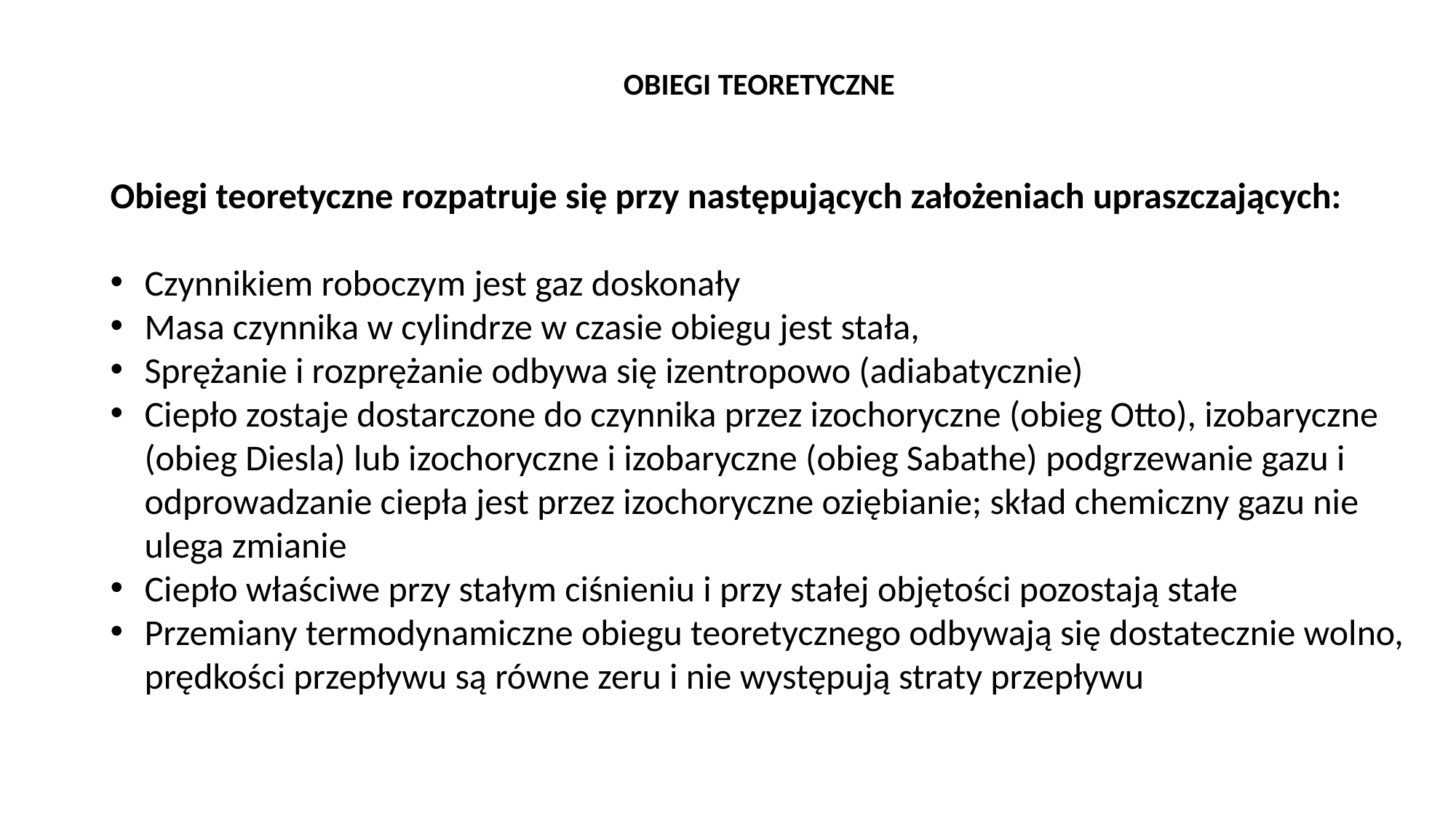

OBIEGI TEORETYCZNE
Obiegi teoretyczne rozpatruje się przy następujących założeniach upraszczających:

Czynnikiem roboczym jest gaz doskonały
Masa czynnika w cylindrze w czasie obiegu jest stała,
Sprężanie i rozprężanie odbywa się izentropowo (adiabatycznie)
Ciepło zostaje dostarczone do czynnika przez izochoryczne (obieg Otto), izobaryczne (obieg Diesla) lub izochoryczne i izobaryczne (obieg Sabathe) podgrzewanie gazu i odprowadzanie ciepła jest przez izochoryczne oziębianie; skład chemiczny gazu nie ulega zmianie
Ciepło właściwe przy stałym ciśnieniu i przy stałej objętości pozostają stałe
Przemiany termodynamiczne obiegu teoretycznego odbywają się dostatecznie wolno, prędkości przepływu są równe zeru i nie występują straty przepływu